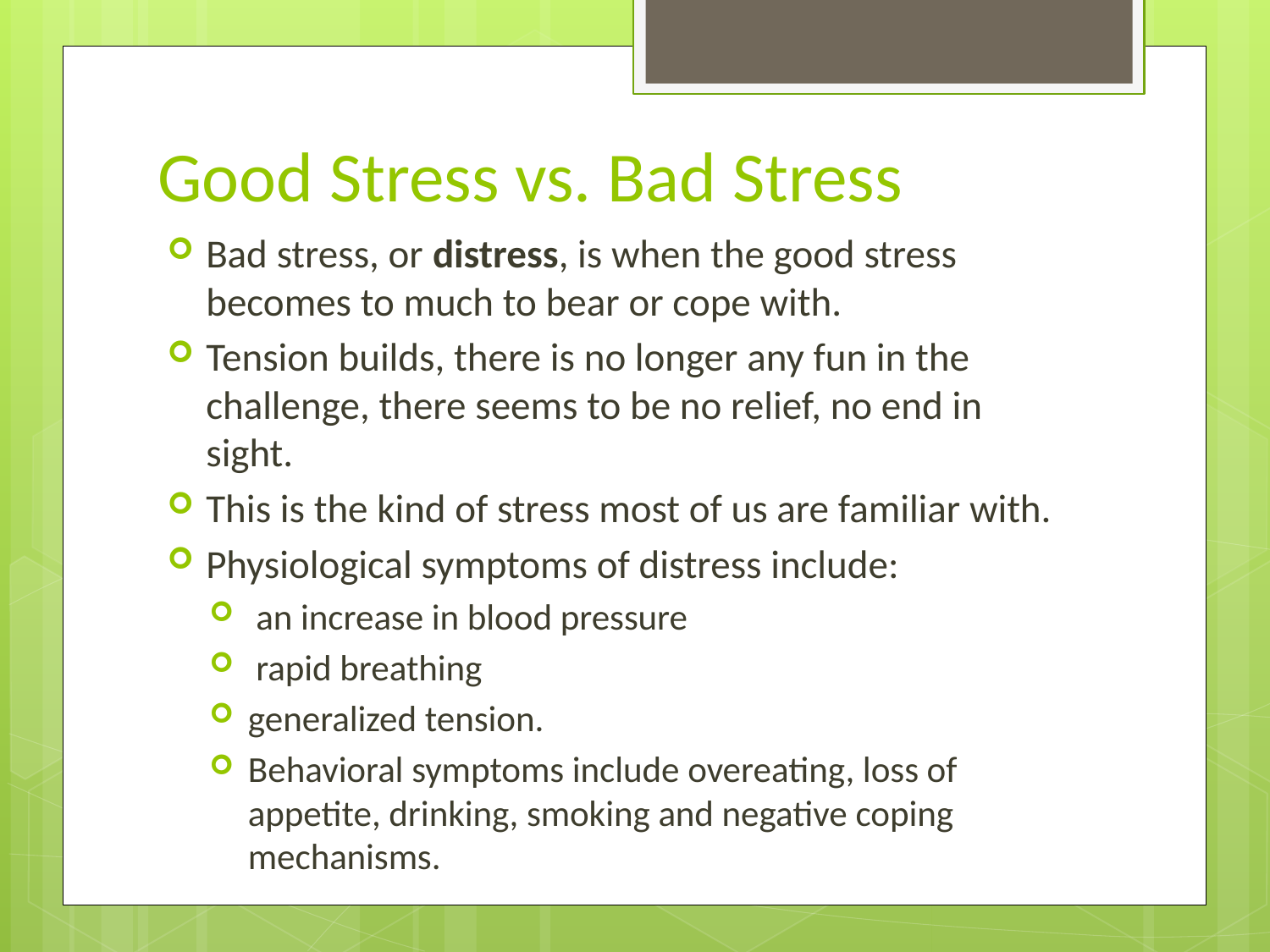

# Good Stress vs. Bad Stress
Bad stress, or distress, is when the good stress becomes to much to bear or cope with.
Tension builds, there is no longer any fun in the challenge, there seems to be no relief, no end in sight.
This is the kind of stress most of us are familiar with.
Physiological symptoms of distress include:
 an increase in blood pressure
 rapid breathing
generalized tension.
Behavioral symptoms include overeating, loss of appetite, drinking, smoking and negative coping mechanisms.